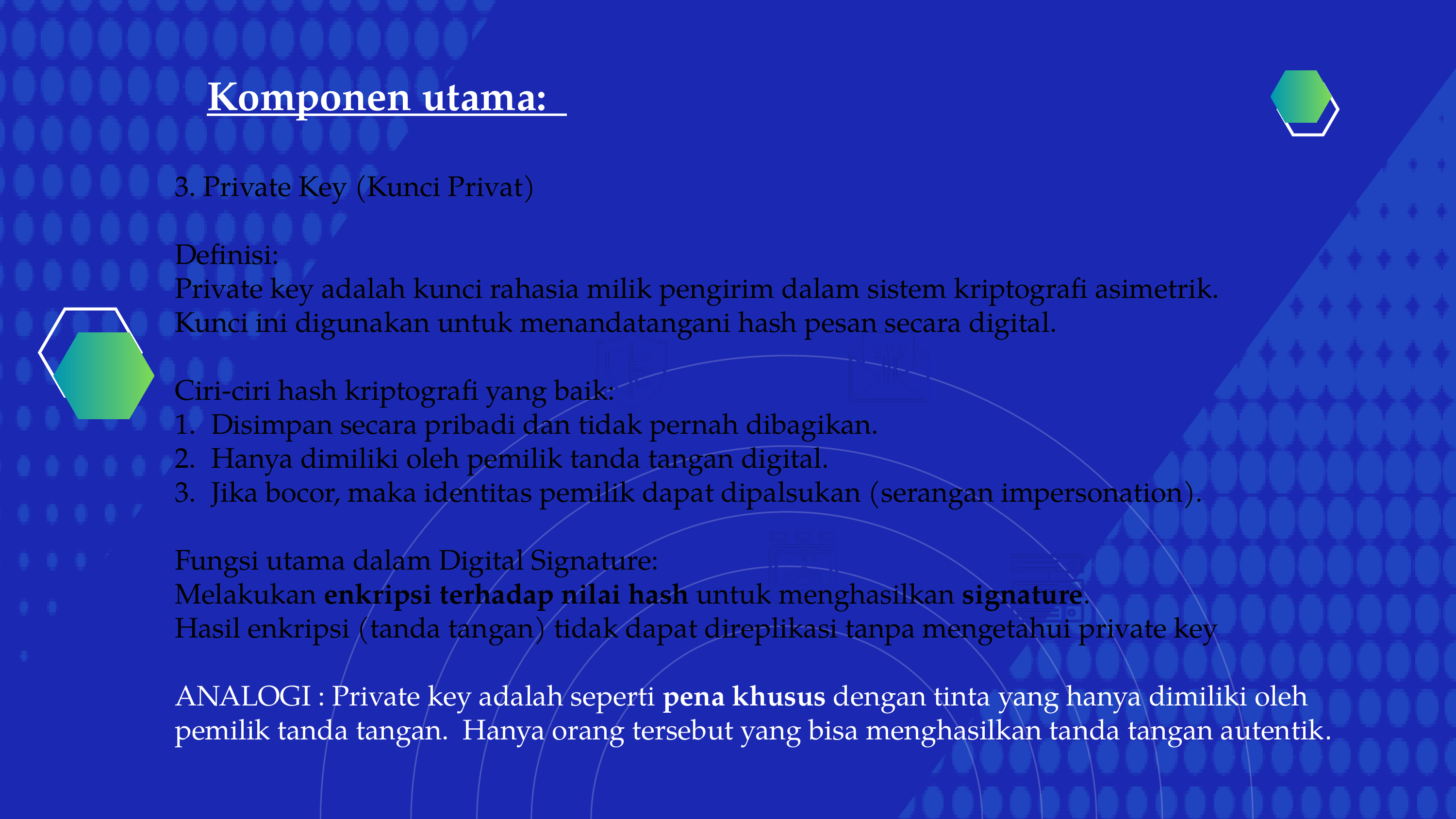

Komponen utama:

3. Private Key (Kunci Privat)

Definisi:
Private key adalah kunci rahasia milik pengirim dalam sistem kriptografi asimetrik.
Kunci ini digunakan untuk menandatangani hash pesan secara digital.

Ciri-ciri hash kriptografi yang baik:
Disimpan secara pribadi dan tidak pernah dibagikan.
Hanya dimiliki oleh pemilik tanda tangan digital.
Jika bocor, maka identitas pemilik dapat dipalsukan (serangan impersonation).

Fungsi utama dalam Digital Signature:
Melakukan enkripsi terhadap nilai hash untuk menghasilkan signature.
Hasil enkripsi (tanda tangan) tidak dapat direplikasi tanpa mengetahui private key

ANALOGI : Private key adalah seperti pena khusus dengan tinta yang hanya dimiliki oleh pemilik tanda tangan.  Hanya orang tersebut yang bisa menghasilkan tanda tangan autentik.